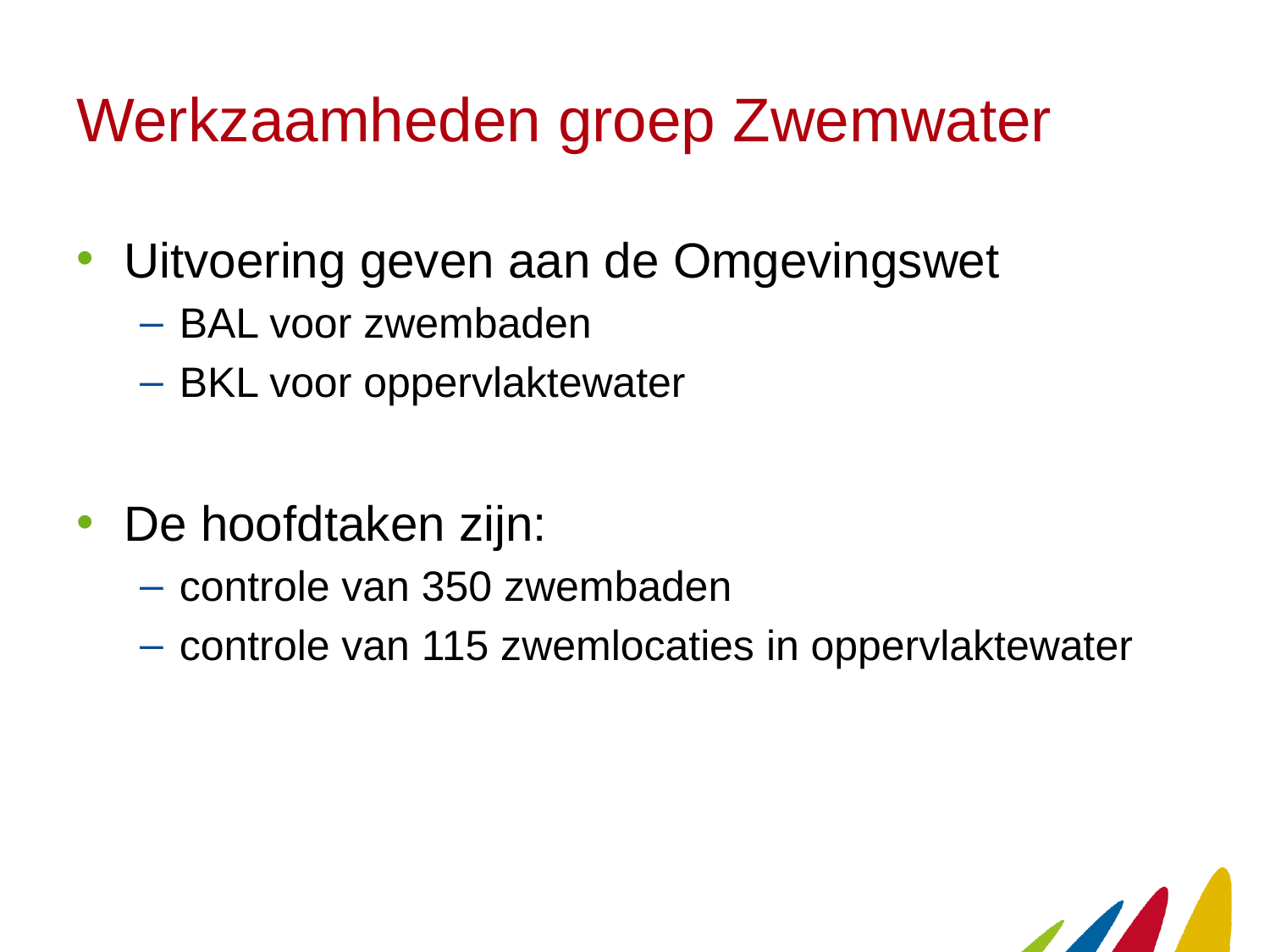

# Werkzaamheden groep Zwemwater
Uitvoering geven aan de Omgevingswet
BAL voor zwembaden
BKL voor oppervlaktewater

De hoofdtaken zijn:
controle van 350 zwembaden
controle van 115 zwemlocaties in oppervlaktewater